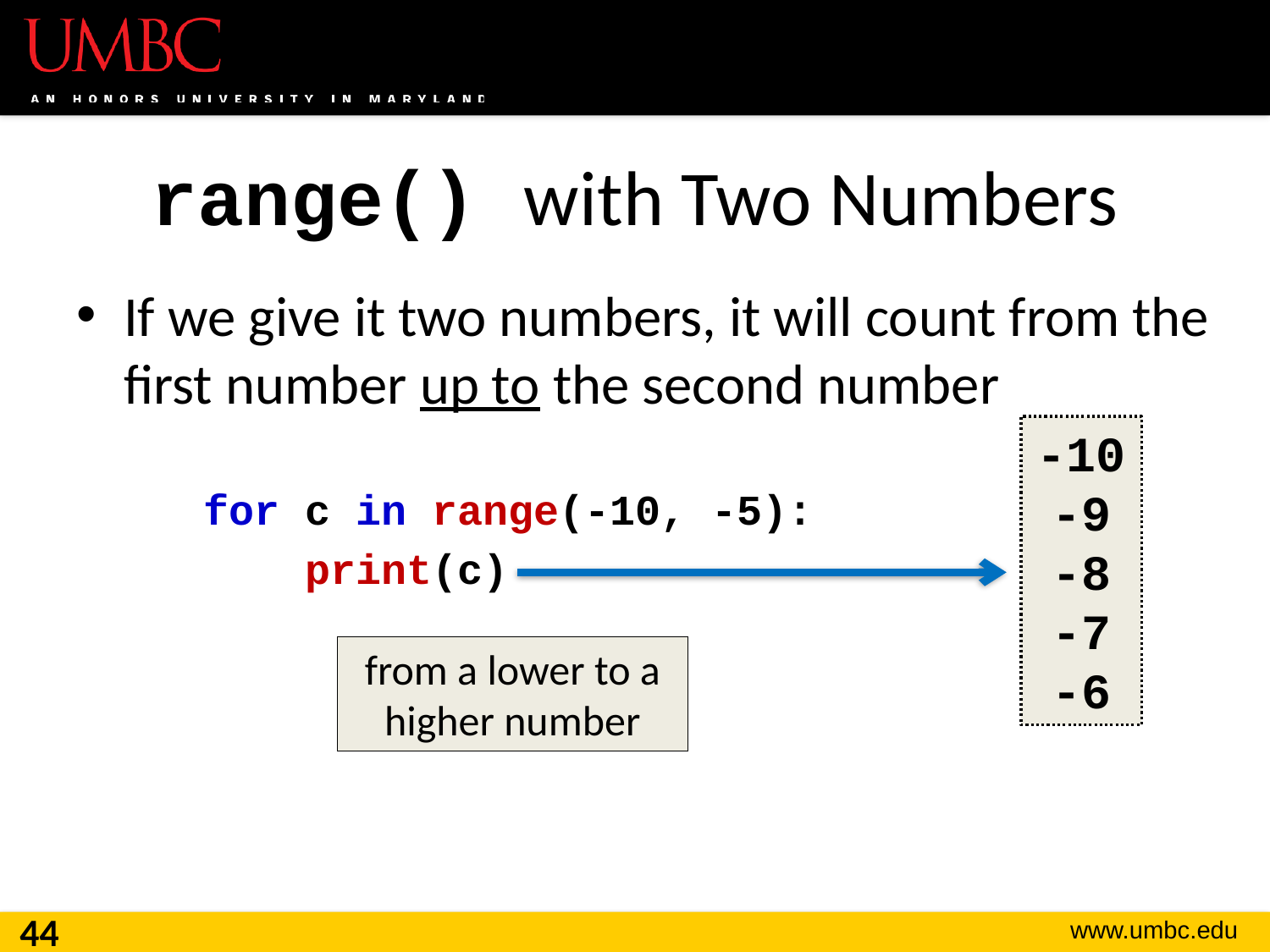

# range() with Two Numbers
If we give it two numbers, it will count from the first number up to the second number

for c in range(-10, -5):
    print(c)

-10
-9
-8
-7
-6
from a lower to a higher number
44